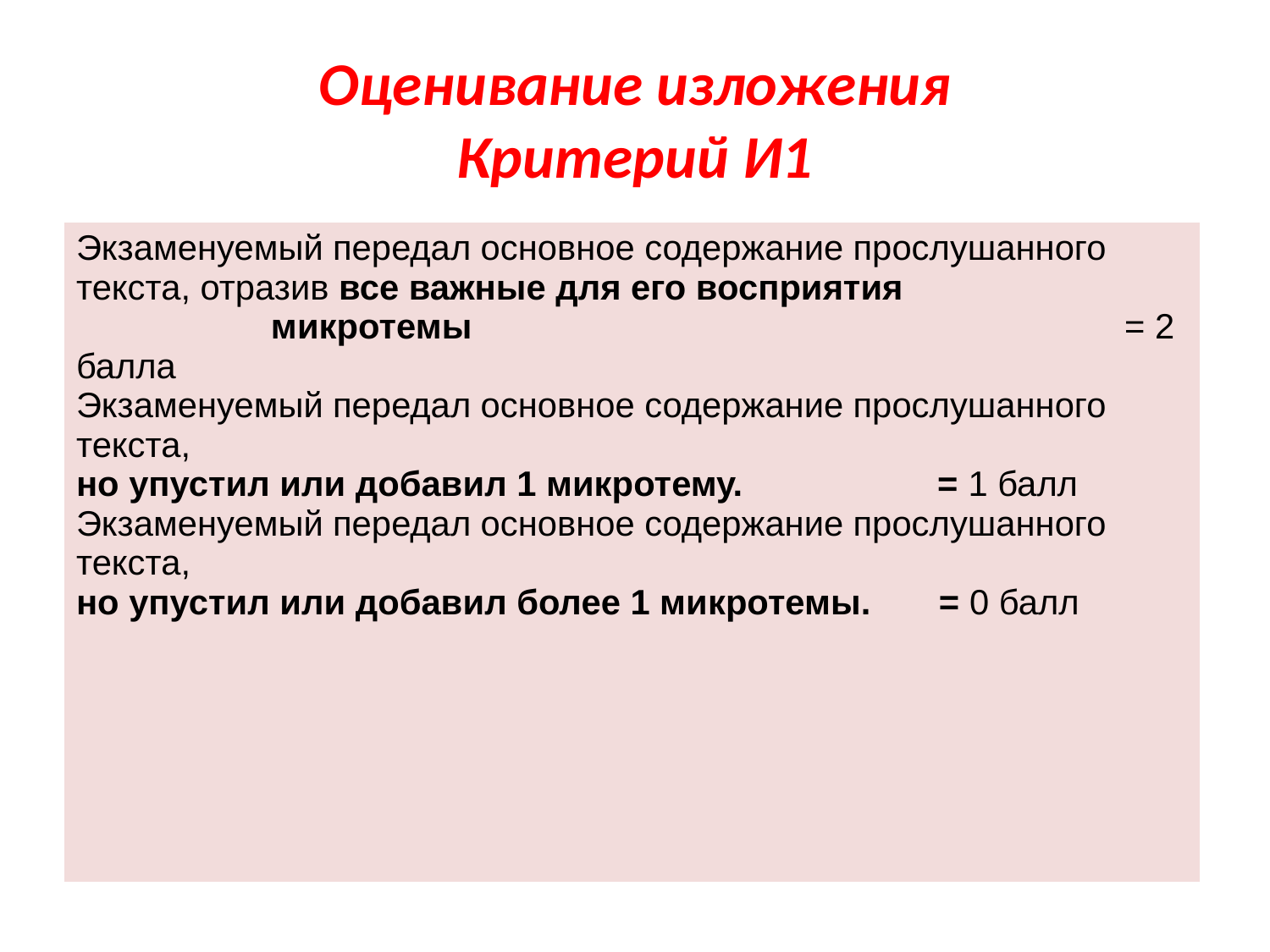

# Оценивание изложения Критерий И1
| Экзаменуемый передал основное содержание прослушанного текста, отразив все важные для его восприятия микротемы = 2 балла Экзаменуемый передал основное содержание прослушанного текста, но упустил или добавил 1 микротему. = 1 балл Экзаменуемый передал основное содержание прослушанного текста, но упустил или добавил более 1 микротемы. = 0 балл |
| --- |